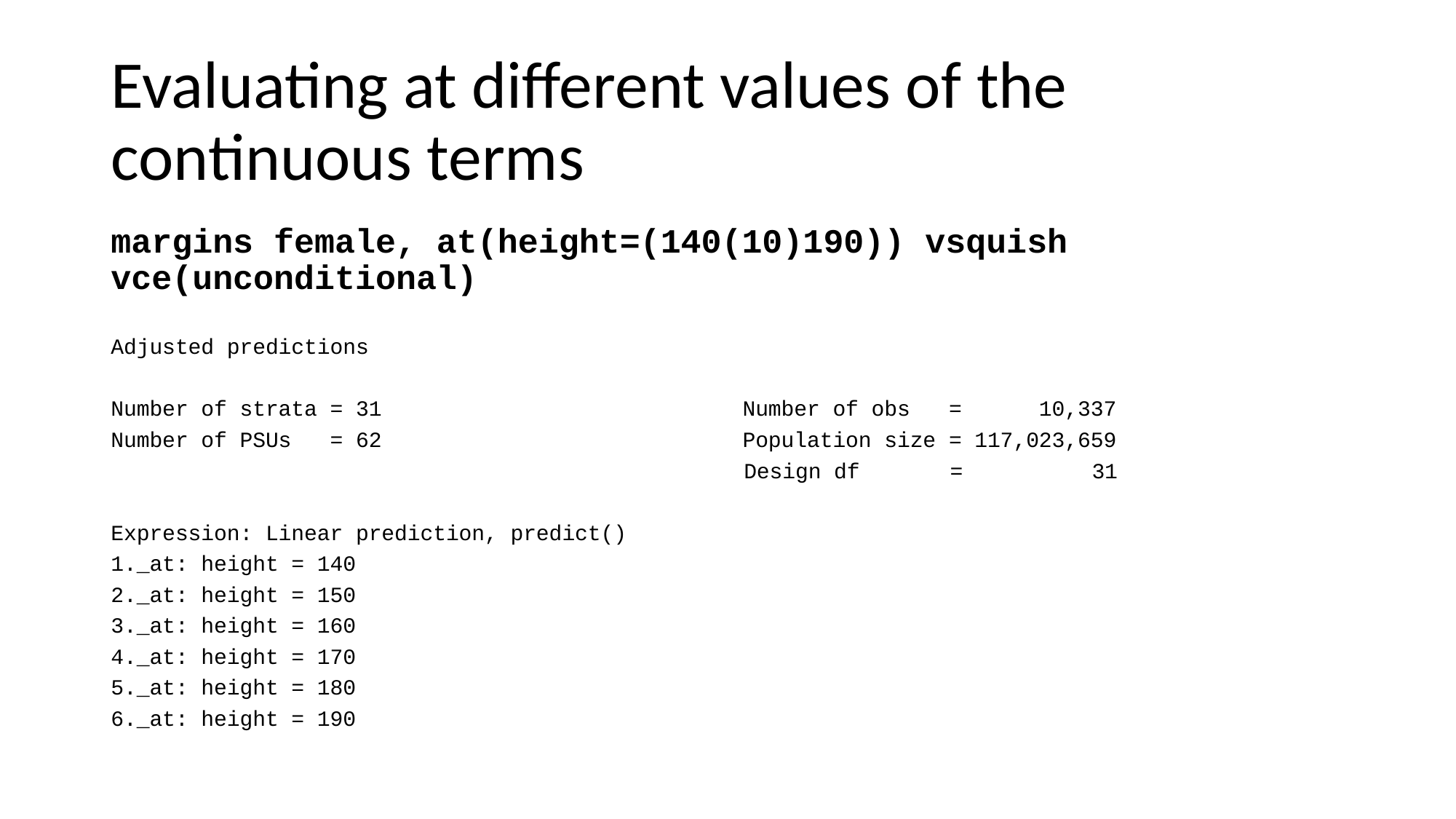

# Evaluating at different values of the continuous terms
margins female, at(height=(140(10)190)) vsquish vce(unconditional)

Adjusted predictions

Number of strata = 31                            Number of obs   =      10,337
Number of PSUs   = 62                            Population size = 117,023,659
                                                 Design df       =          31

Expression: Linear prediction, predict()
1._at: height = 140
2._at: height = 150
3._at: height = 160
4._at: height = 170
5._at: height = 180
6._at: height = 190